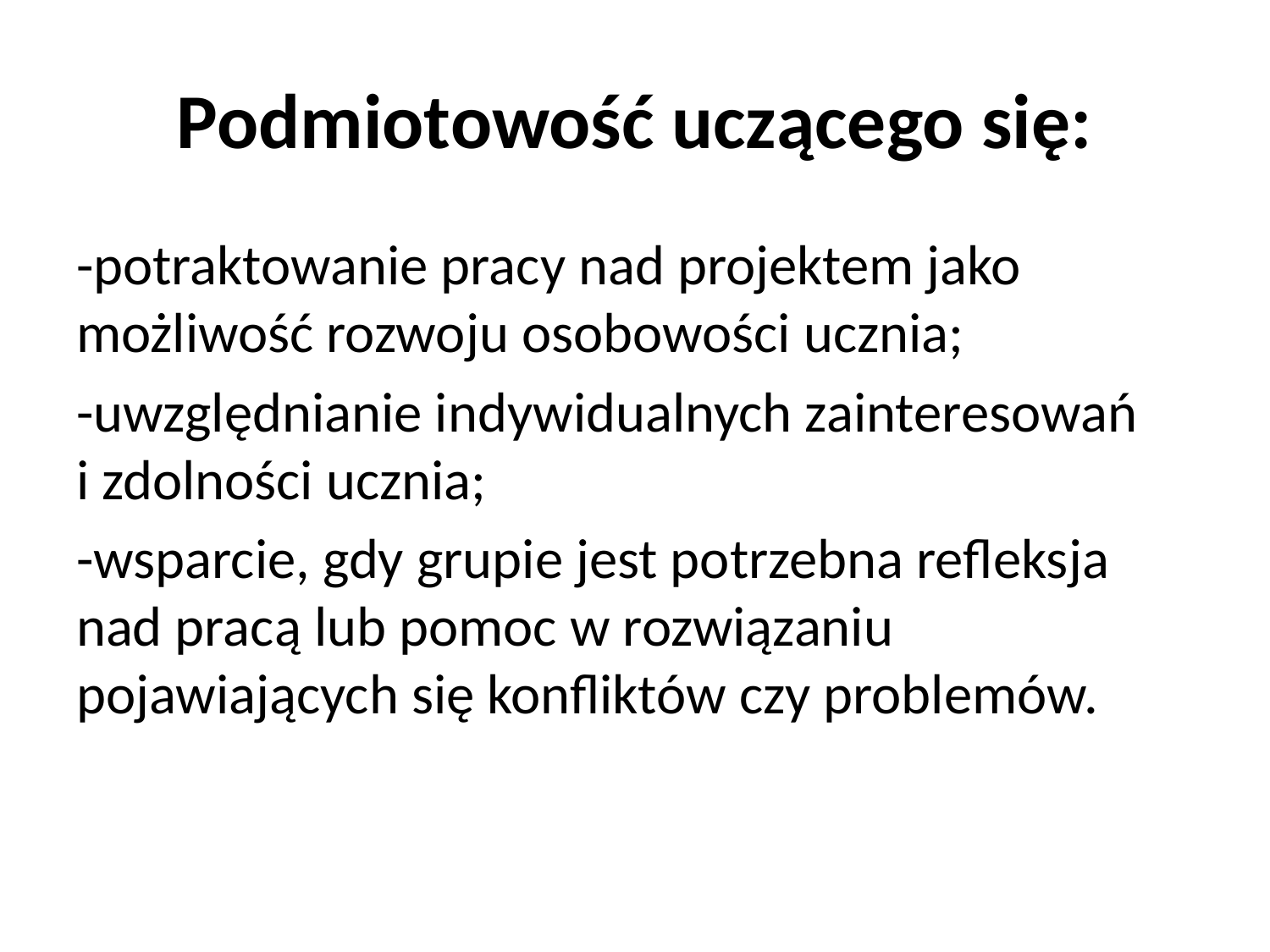

# Podmiotowość uczącego się:
-potraktowanie pracy nad projektem jako możliwość rozwoju osobowości ucznia;
-uwzględnianie indywidualnych zainteresowań    i zdolności ucznia;
-wsparcie, gdy grupie jest potrzebna refleksja nad pracą lub pomoc w rozwiązaniu pojawiających się konfliktów czy problemów.